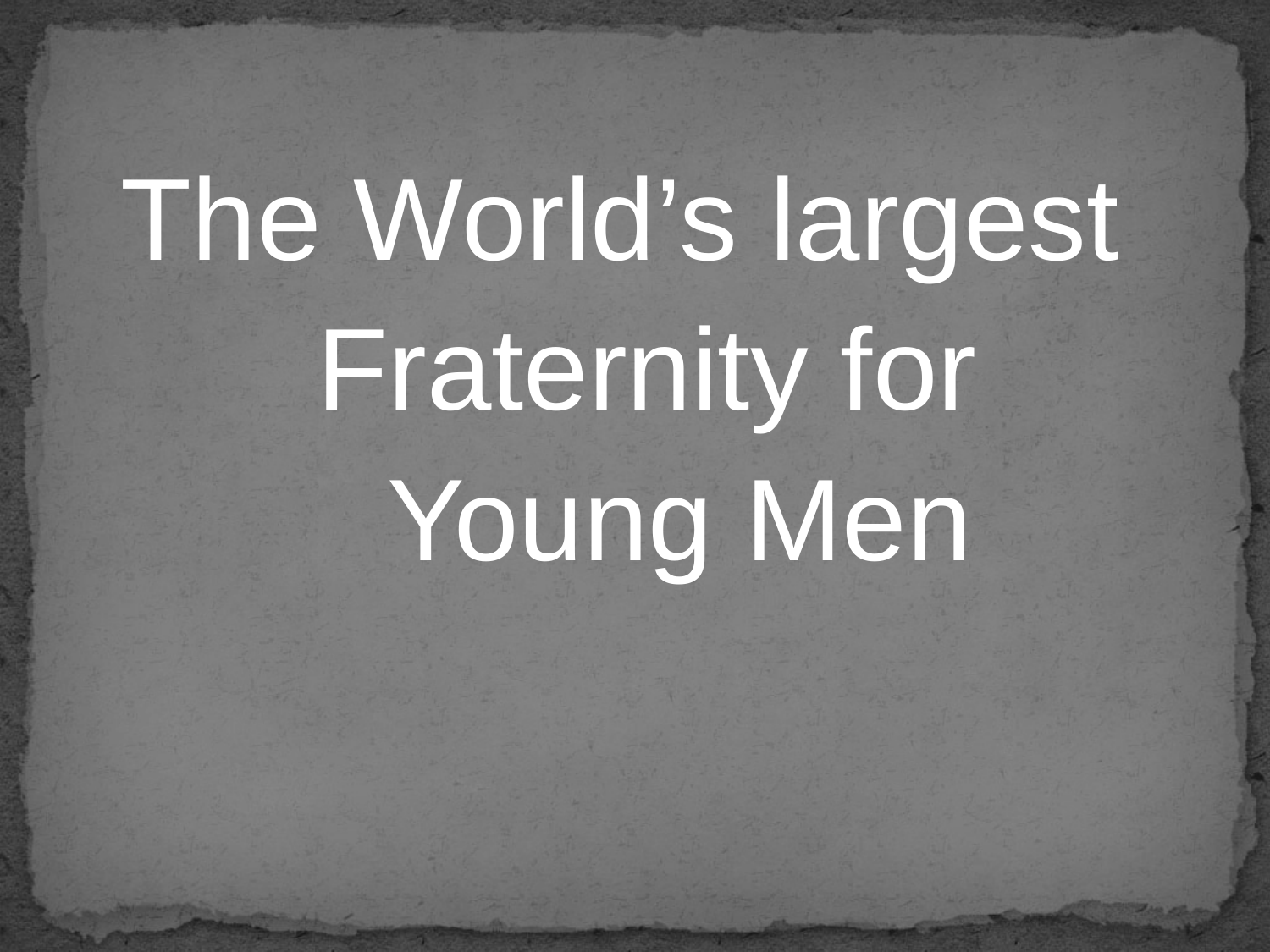

#
The World’s largest
      Fraternity for
       Young Men